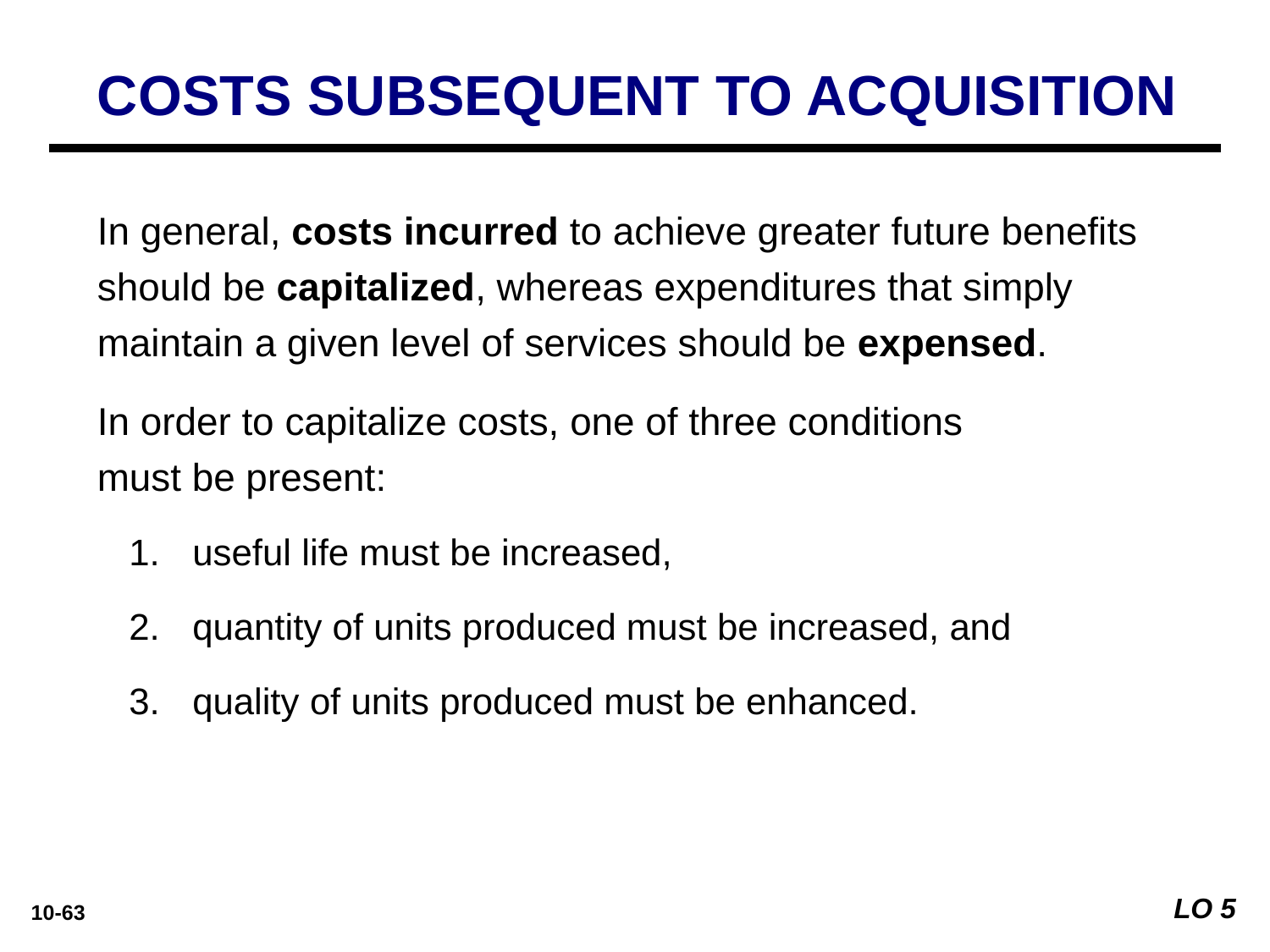

# COSTS SUBSEQUENT TO ACQUISITION
In general, costs incurred to achieve greater future benefits should be capitalized, whereas expenditures that simply maintain a given level of services should be expensed.
In order to capitalize costs, one of three conditions must be present:
useful life must be increased,
quantity of units produced must be increased, and
quality of units produced must be enhanced.
LO 5